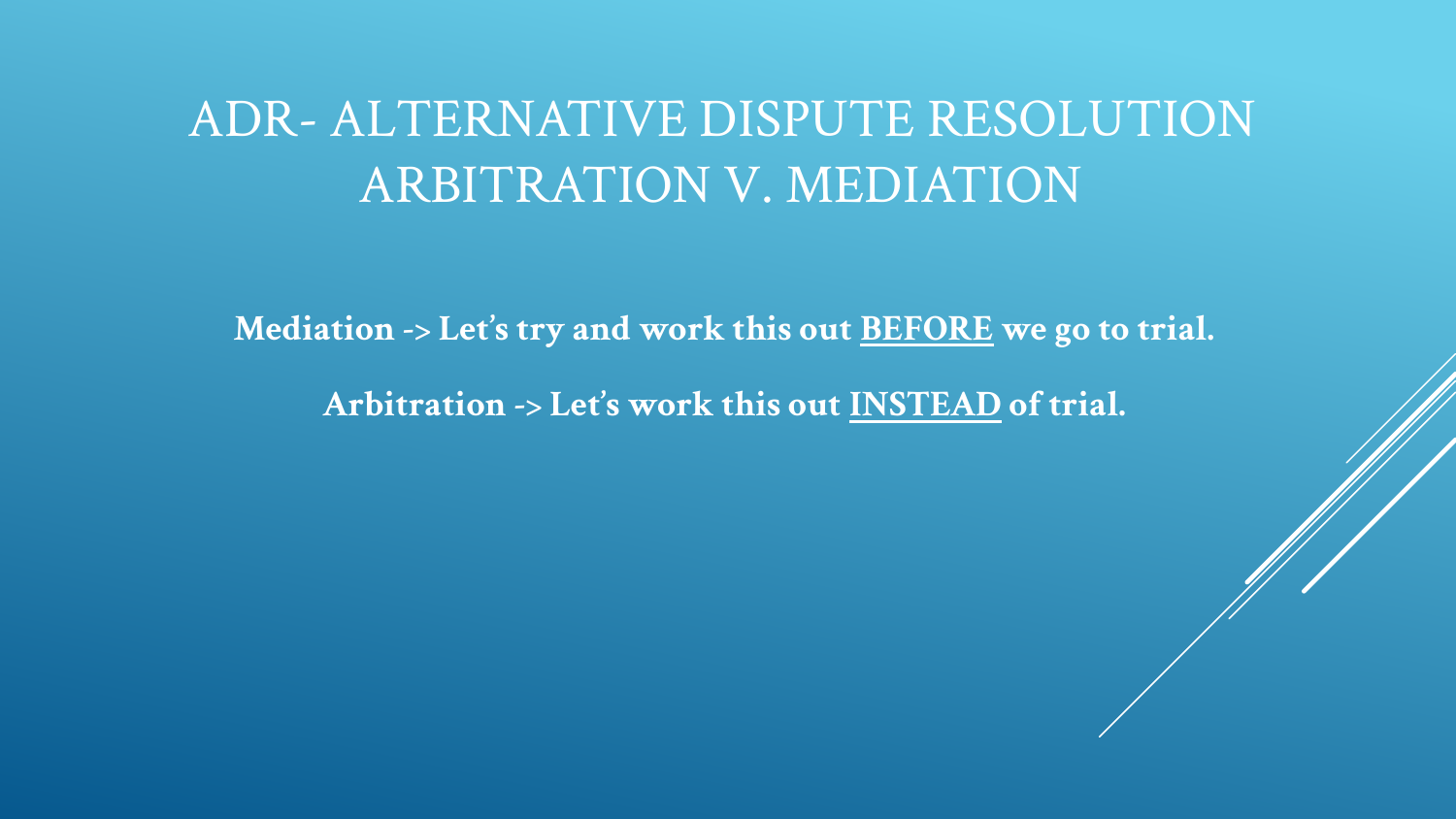

# ADR- Alternative Dispute Resolution
Arbitration v. Mediation

Mediation -> Let’s try and work this out BEFORE we go to trial.
Arbitration -> Let’s work this out INSTEAD of trial.